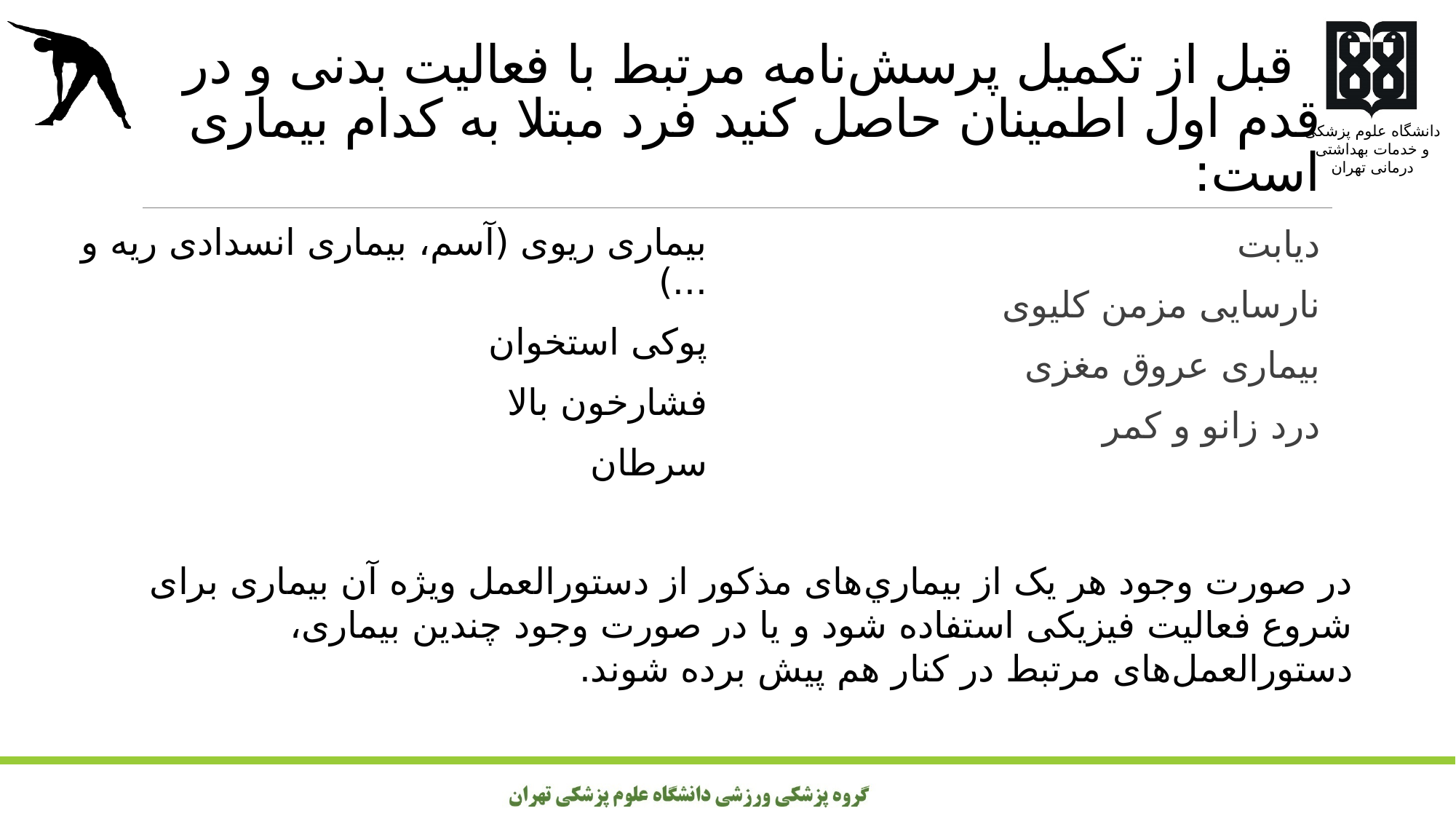

# قبل از تکمیل پرسش‌نامه مرتبط با فعالیت بدنی و در قدم اول اطمینان حاصل کنید فرد مبتلا به کدام بیماری است:
بيمارى ريوى (آسم، بیماری انسدادی ریه و ...)
پوکی استخوان
فشارخون بالا
سرطان
دیابت
نارسايى مزمن كليوى
بیماری عروق مغزی
درد زانو و کمر
در صورت وجود هر یک از بيماري‌هاى مذکور از دستورالعمل ویژه آن بیماری برای شروع فعالیت فیزیکی استفاده شود و یا در صورت وجود چندین بیماری، دستورالعمل‌های مرتبط در کنار هم پیش برده شوند.